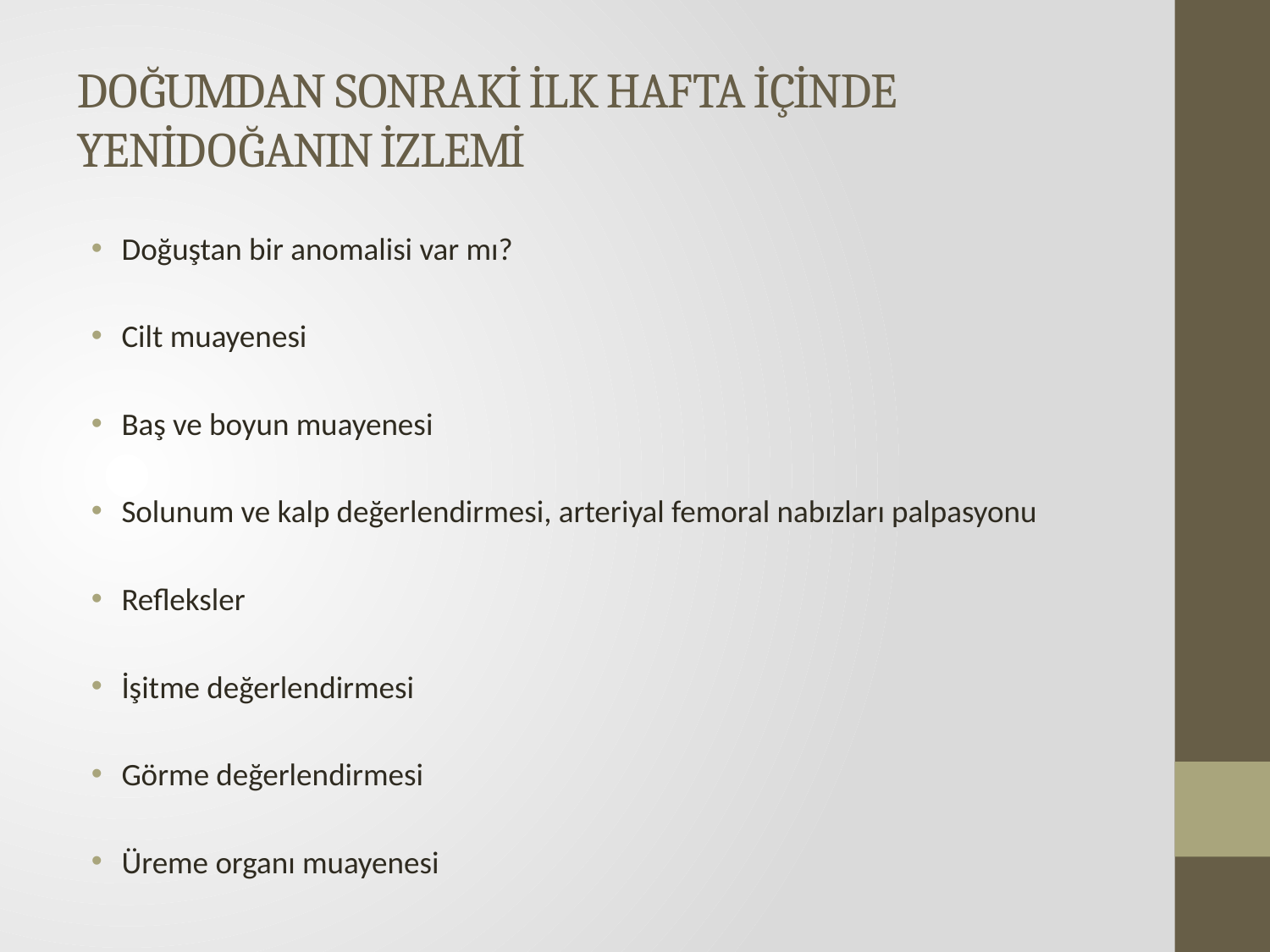

# DOĞUMDAN SONRAKİ İLK HAFTA İÇİNDE YENİDOĞANIN İZLEMİ
Doğuştan bir anomalisi var mı?

Cilt muayenesi

Baş ve boyun muayenesi

Solunum ve kalp değerlendirmesi, arteriyal femoral nabızları palpasyonu

Refleksler

İşitme değerlendirmesi

Görme değerlendirmesi

Üreme organı muayenesi